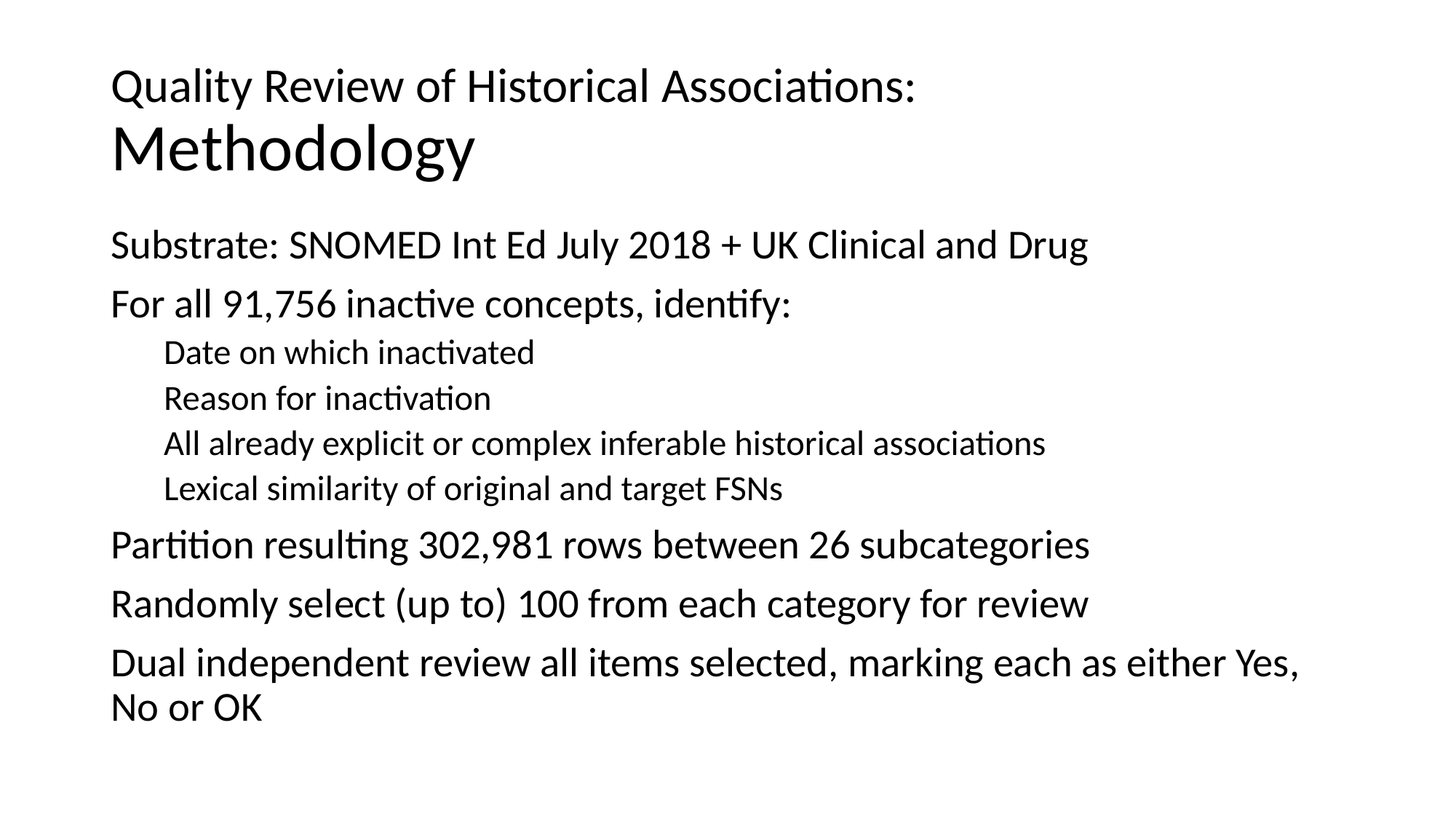

# Quality Review of Historical Associations: Methodology
Substrate: SNOMED Int Ed July 2018 + UK Clinical and Drug
For all 91,756 inactive concepts, identify:
Date on which inactivated
Reason for inactivation
All already explicit or complex inferable historical associations
Lexical similarity of original and target FSNs
Partition resulting 302,981 rows between 26 subcategories
Randomly select (up to) 100 from each category for review
Dual independent review all items selected, marking each as either Yes, No or OK